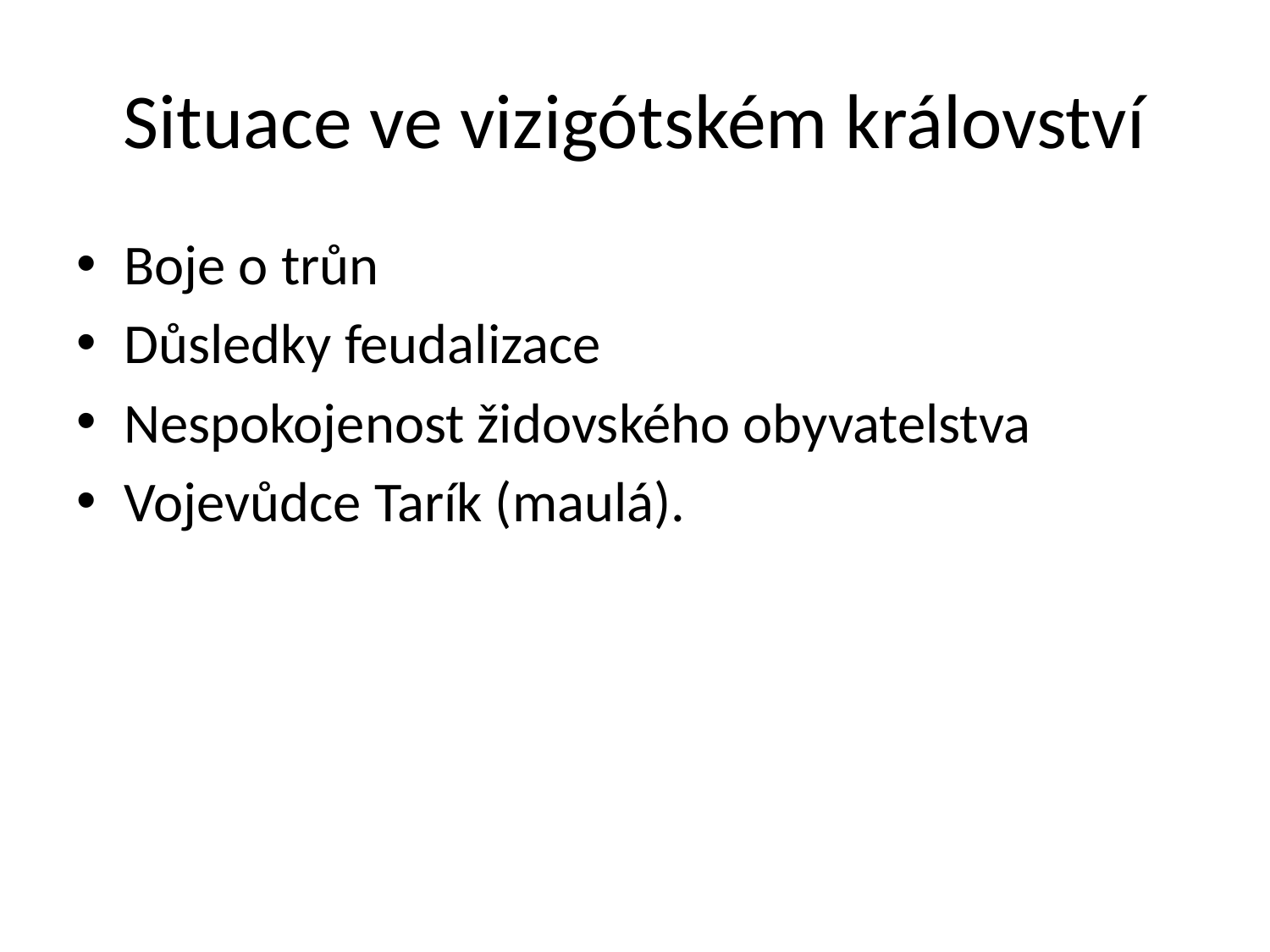

# Situace ve vizigótském království
Boje o trůn
Důsledky feudalizace
Nespokojenost židovského obyvatelstva
Vojevůdce Tarík (maulá).